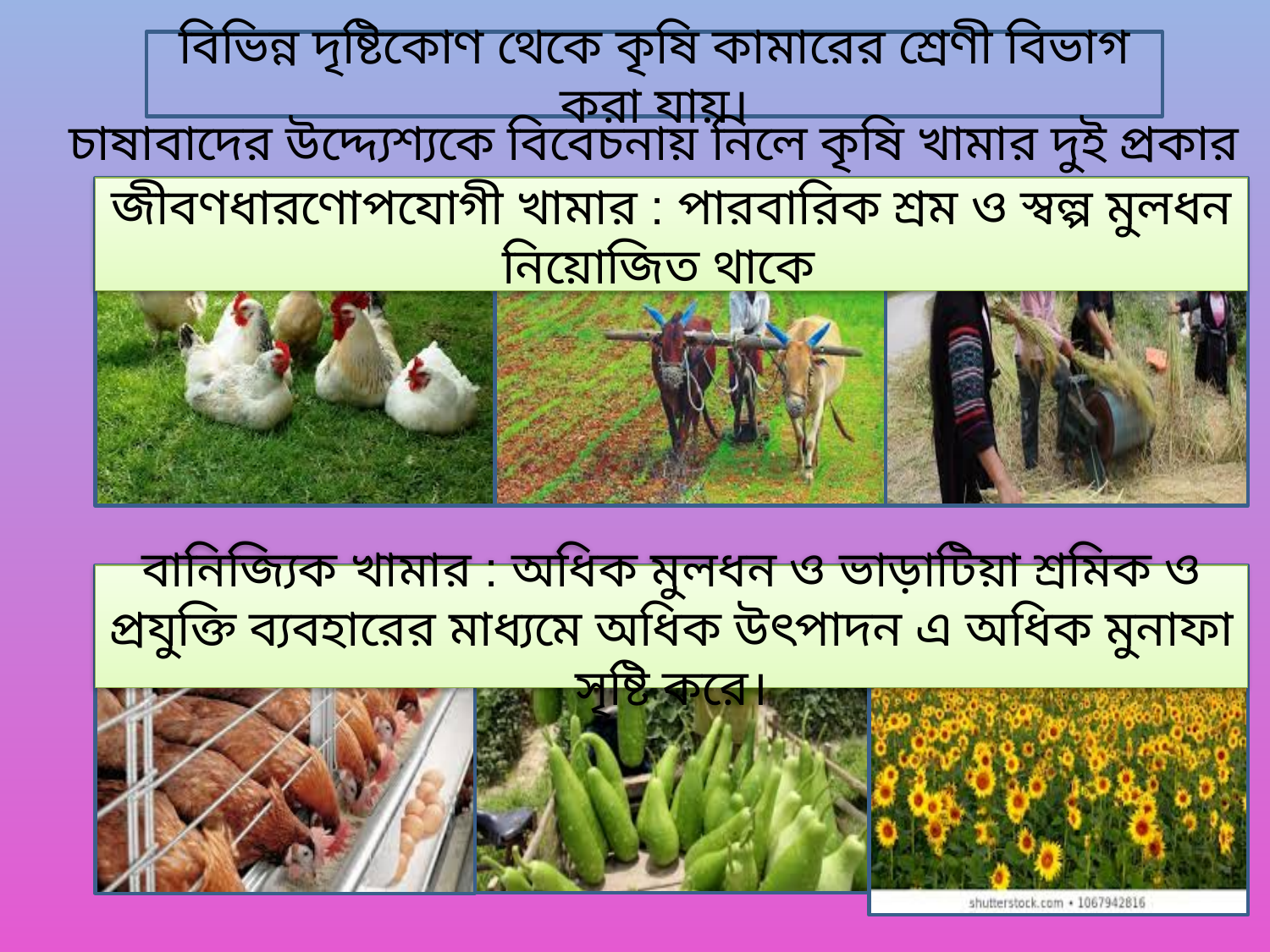

বিভিন্ন দৃষ্টিকোণ থেকে কৃষি কামারের শ্রেণী বিভাগ করা যায়।
চাষাবাদের উদ্দ্যেশ্যকে বিবেচনায় নিলে কৃষি খামার দুই প্রকার

জীবণধারণোপযোগী খামার : পারবারিক শ্রম ও স্বল্প মুলধন নিয়োজিত থাকে

বানিজ্যিক খামার : অধিক মুলধন ও ভাড়াটিয়া শ্রমিক ও প্রযুক্তি ব্যবহারের মাধ্যমে অধিক উৎপাদন এ অধিক মুনাফা সৃষ্টি করে।